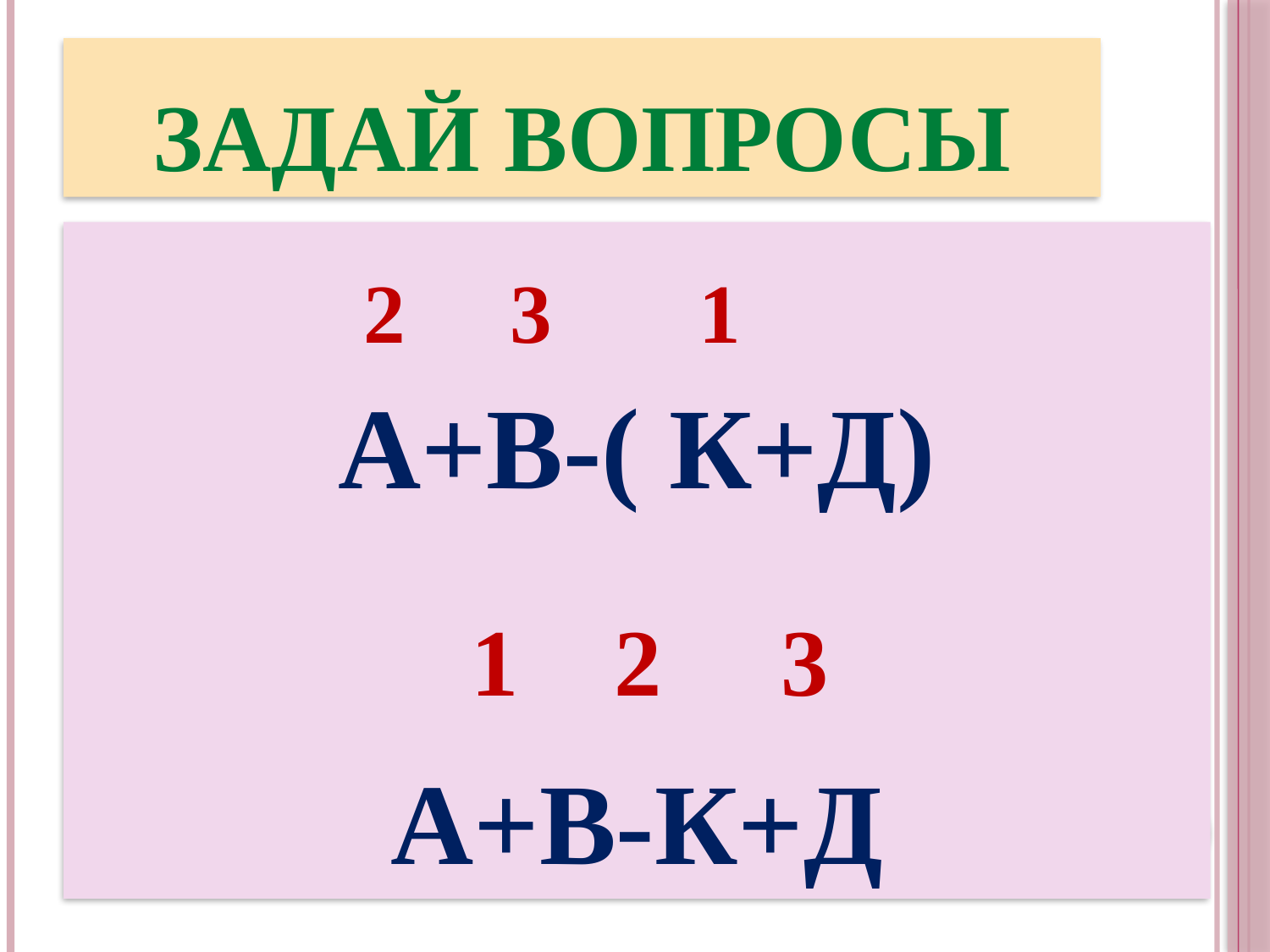

# ЗАДАЙ ВОПРОСЫ
          2     3       1
А+В-( К+Д)

А+В-К+Д

   1    2     3